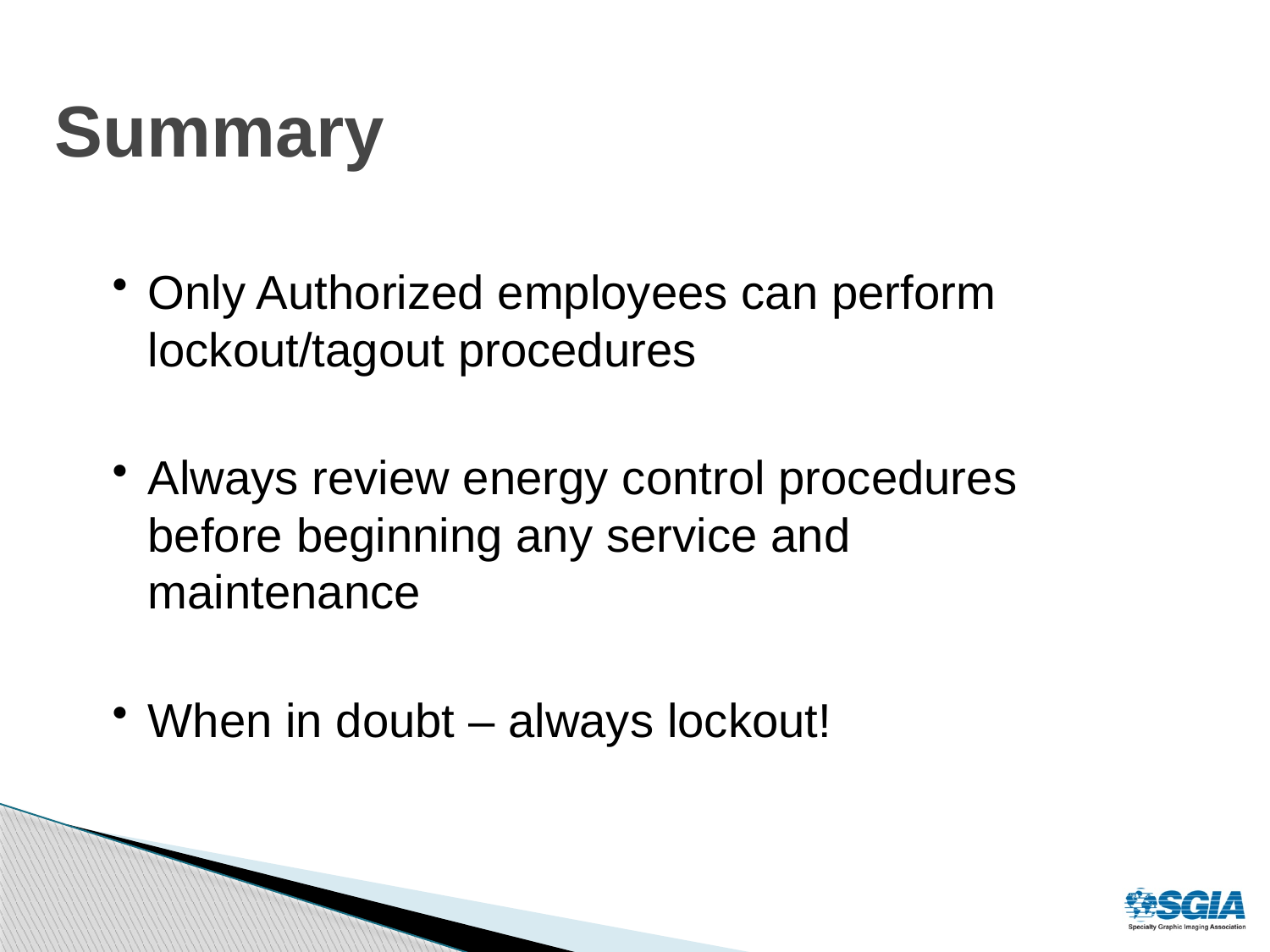

# Summary
Only Authorized employees can perform lockout/tagout procedures

Always review energy control procedures before beginning any service and maintenance

When in doubt – always lockout!